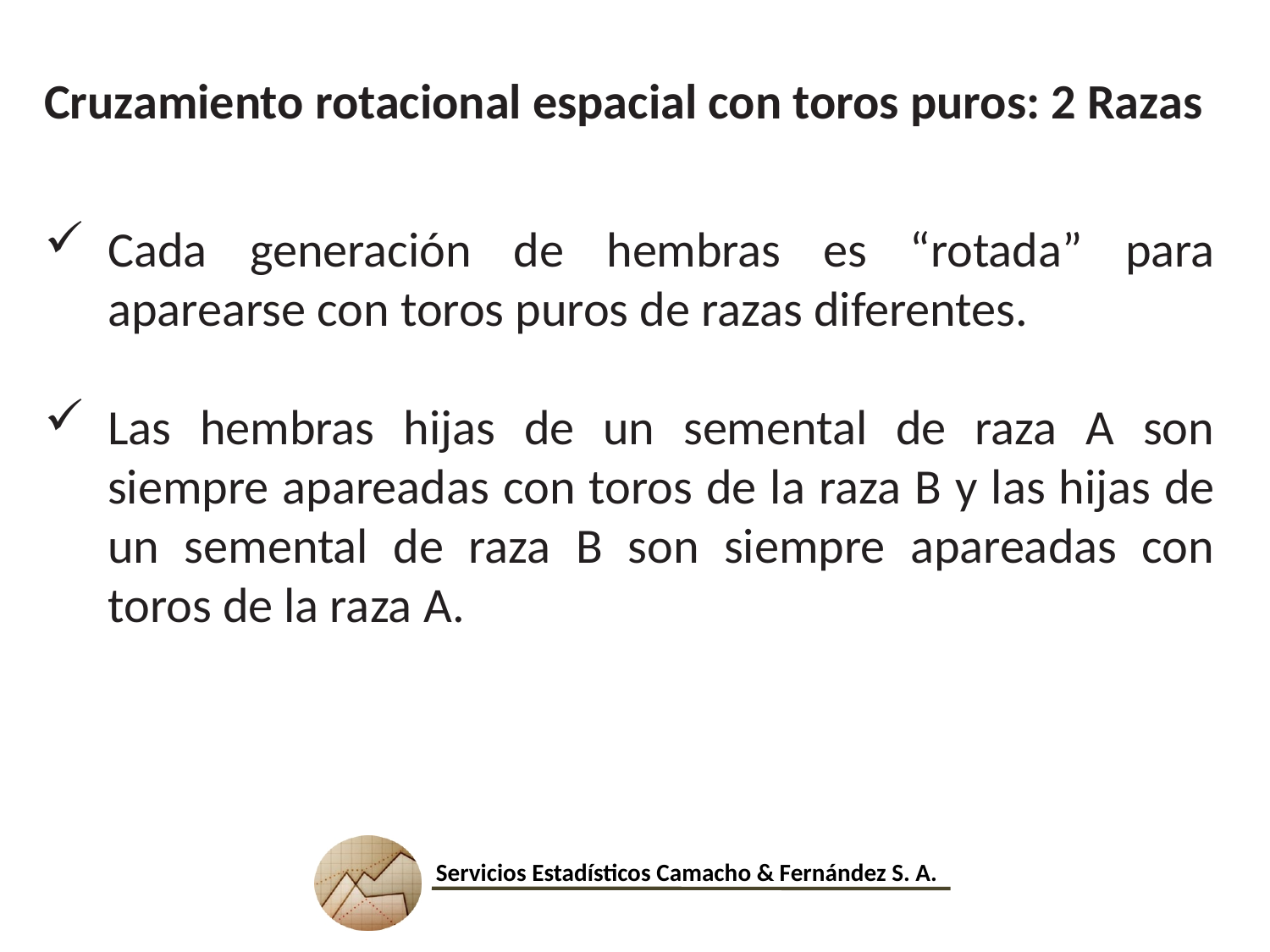

Cruzamiento rotacional espacial con toros puros: 2 Razas
Cada generación de hembras es “rotada” para aparearse con toros puros de razas diferentes.

Las hembras hijas de un semental de raza A son siempre apareadas con toros de la raza B y las hijas de un semental de raza B son siempre apareadas con toros de la raza A.